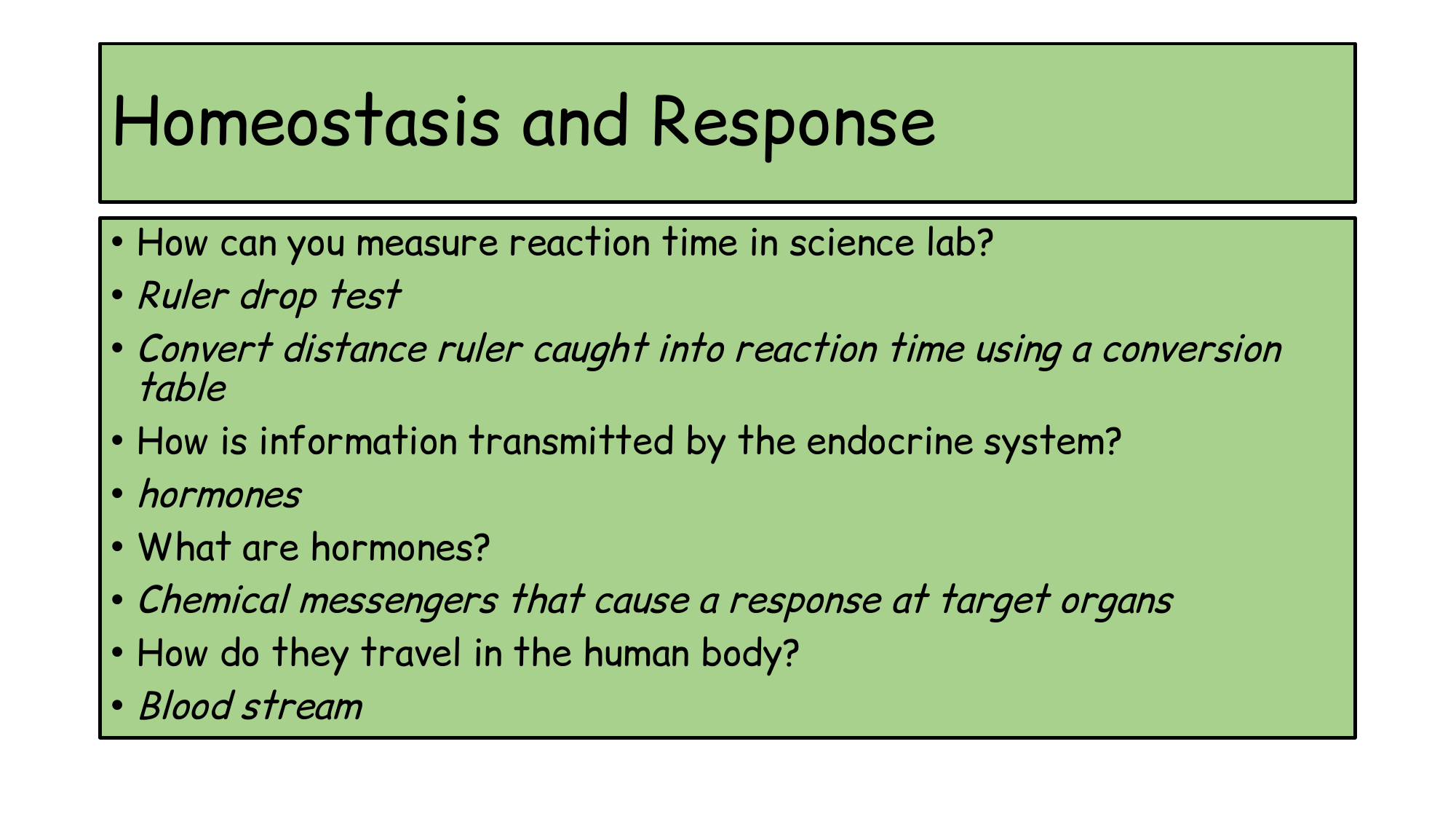

# Homeostasis and Response
How can you measure reaction time in science lab?
Ruler drop test
Convert distance ruler caught into reaction time using a conversion table
How is information transmitted by the endocrine system?
hormones
What are hormones?
Chemical messengers that cause a response at target organs
How do they travel in the human body?
Blood stream